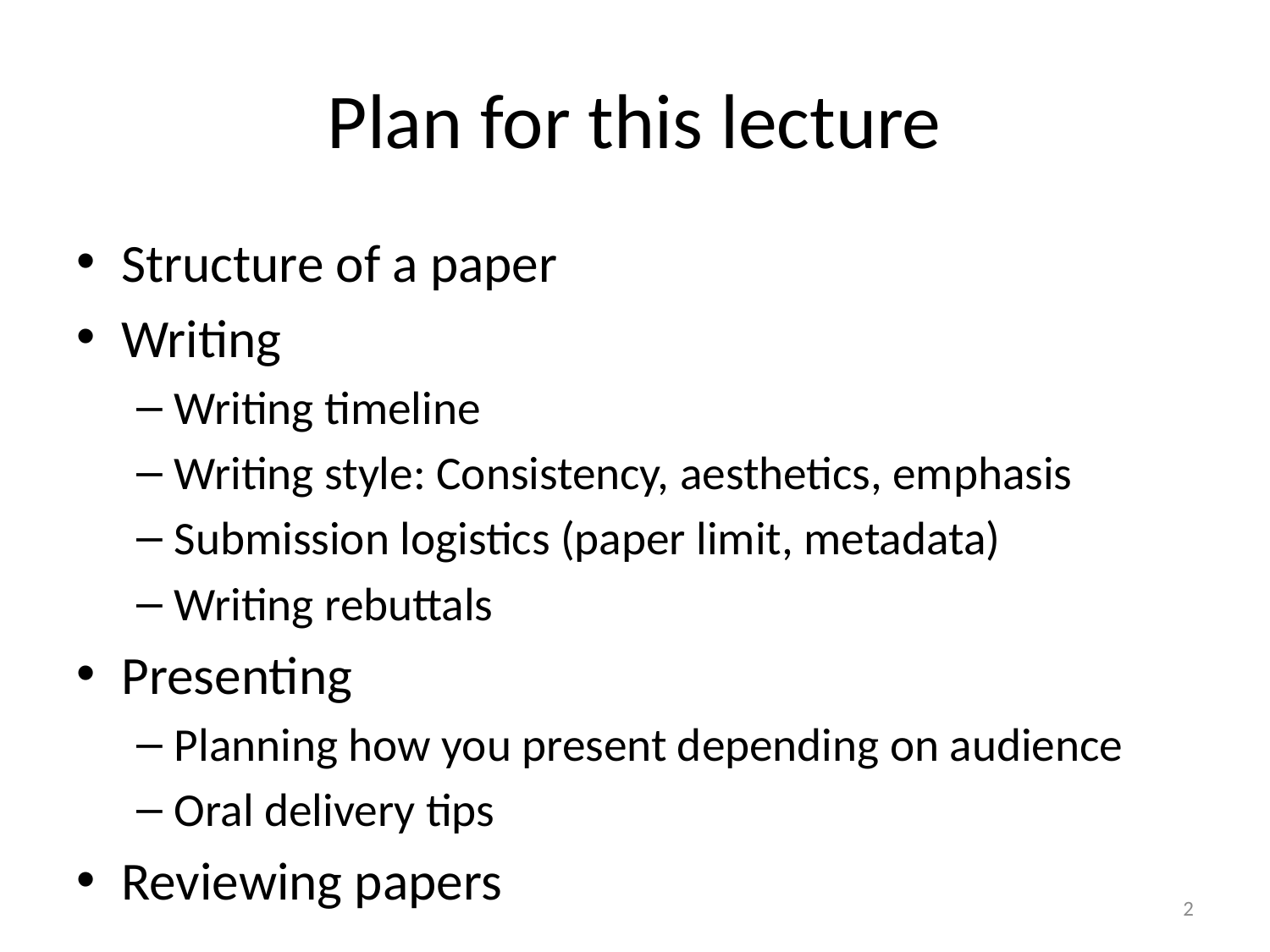

# Plan for this lecture
Structure of a paper
Writing
Writing timeline
Writing style: Consistency, aesthetics, emphasis
Submission logistics (paper limit, metadata)
Writing rebuttals
Presenting
Planning how you present depending on audience
Oral delivery tips
Reviewing papers

2